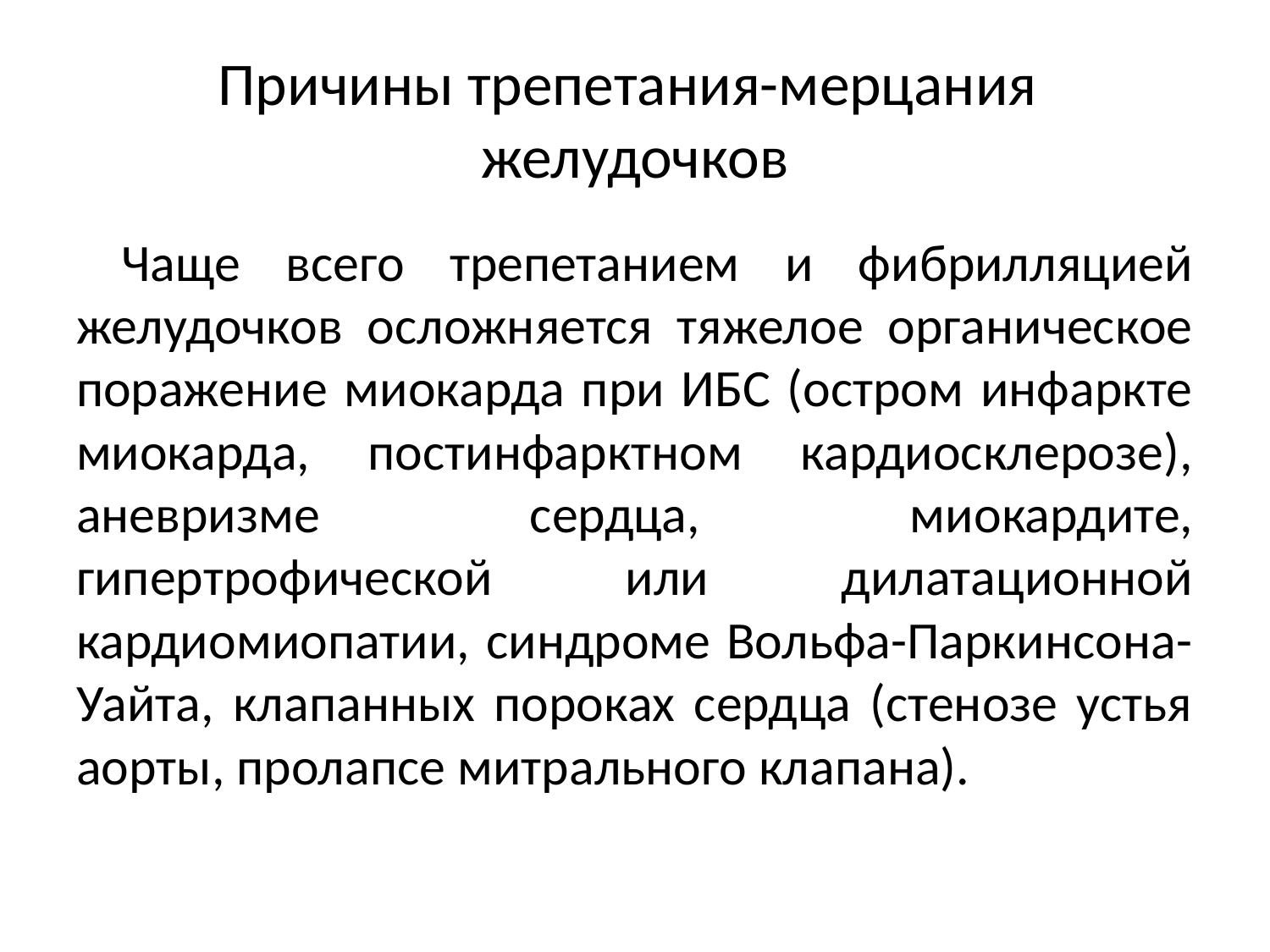

# Причины трепетания-мерцания  желудочков
 Чаще всего трепетанием и фибрилляцией желудочков осложняется тяжелое органическое поражение миокарда при ИБС (остром инфаркте миокарда, постинфарктном кардиосклерозе), аневризме сердца, миокардите, гипертрофической или дилатационной кардиомиопатии, синдроме Вольфа-Паркинсона-Уайта, клапанных пороках сердца (стенозе устья аорты, пролапсе митрального клапана).